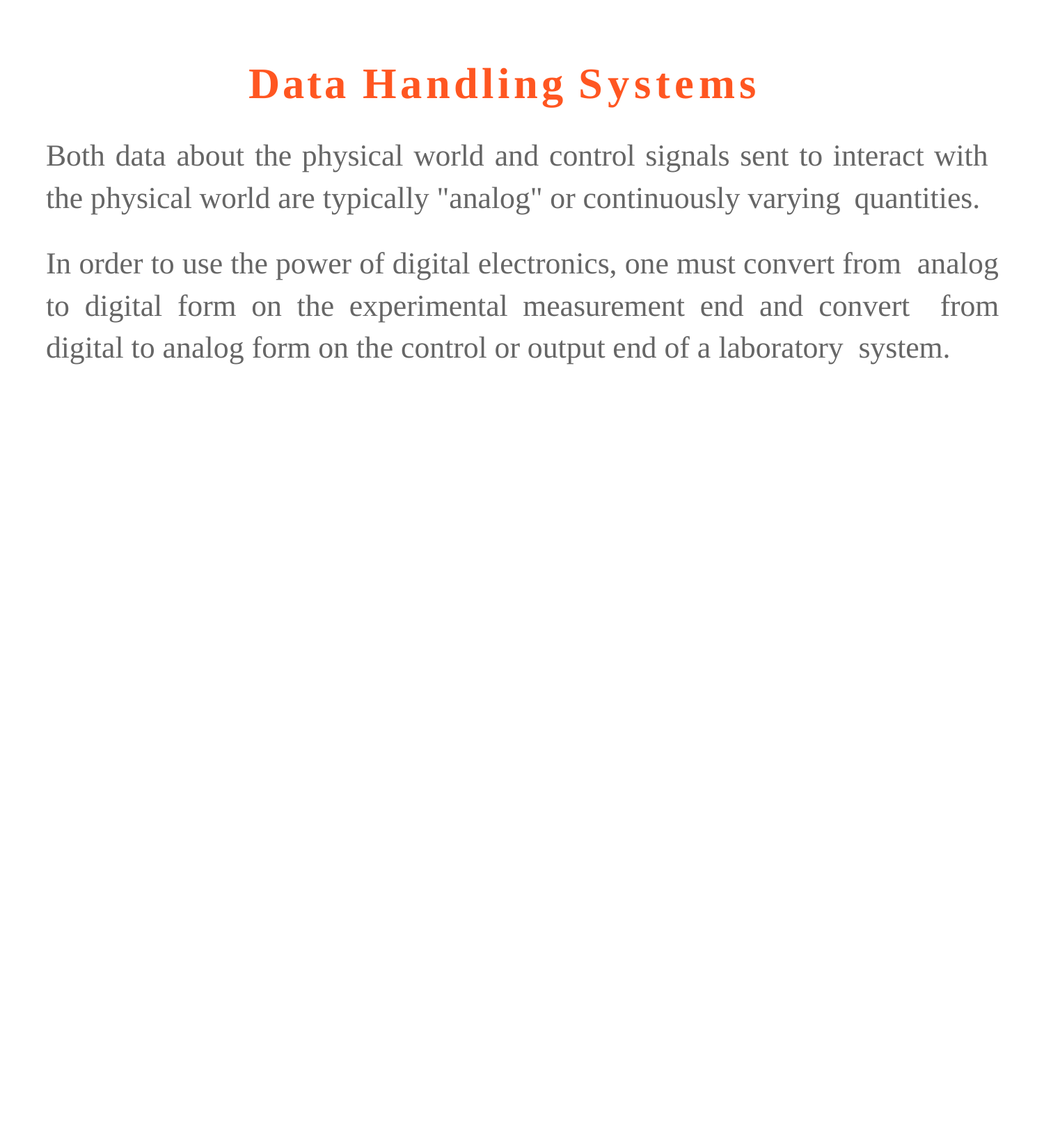

# Data Handling Systems
Both data about the physical world and control signals sent to interact with  the physical world are typically "analog" or continuously varying quantities.
In order to use the power of digital electronics, one must convert from  analog to digital form on the experimental measurement end and convert  from digital to analog form on the control or output end of a laboratory  system.